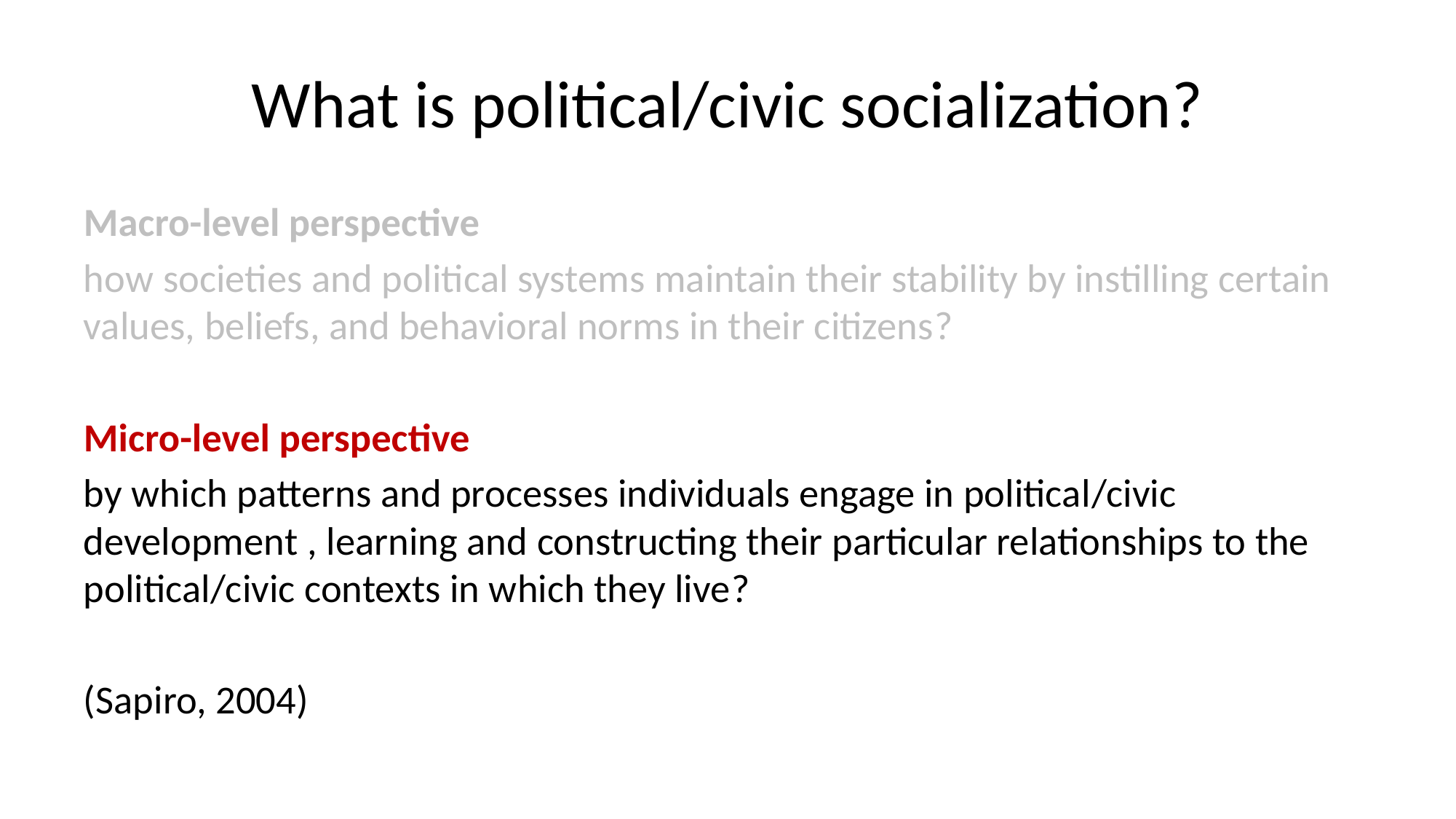

# What is political/civic socialization?
Macro-level perspective
how societies and political systems maintain their stability by instilling certain values, beliefs, and behavioral norms in their citizens?

Micro-level perspective
by which patterns and processes individuals engage in political/civic development , learning and constructing their particular relationships to the political/civic contexts in which they live?

(Sapiro, 2004)